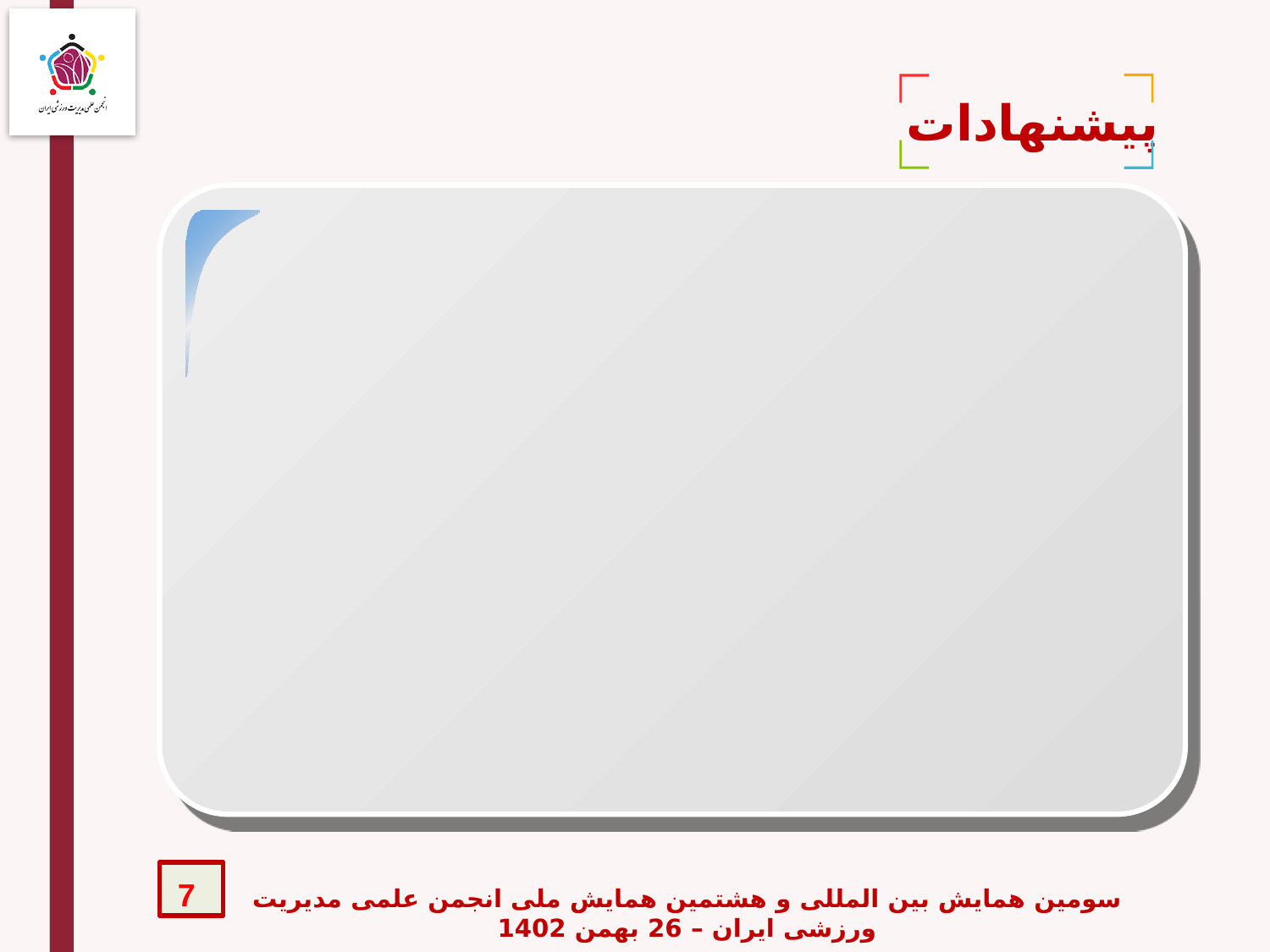

پیشنهادات

7
سومین همایش بین المللی و هشتمین همایش ملی انجمن علمی مدیریت ورزشی ایران – 26 بهمن 1402